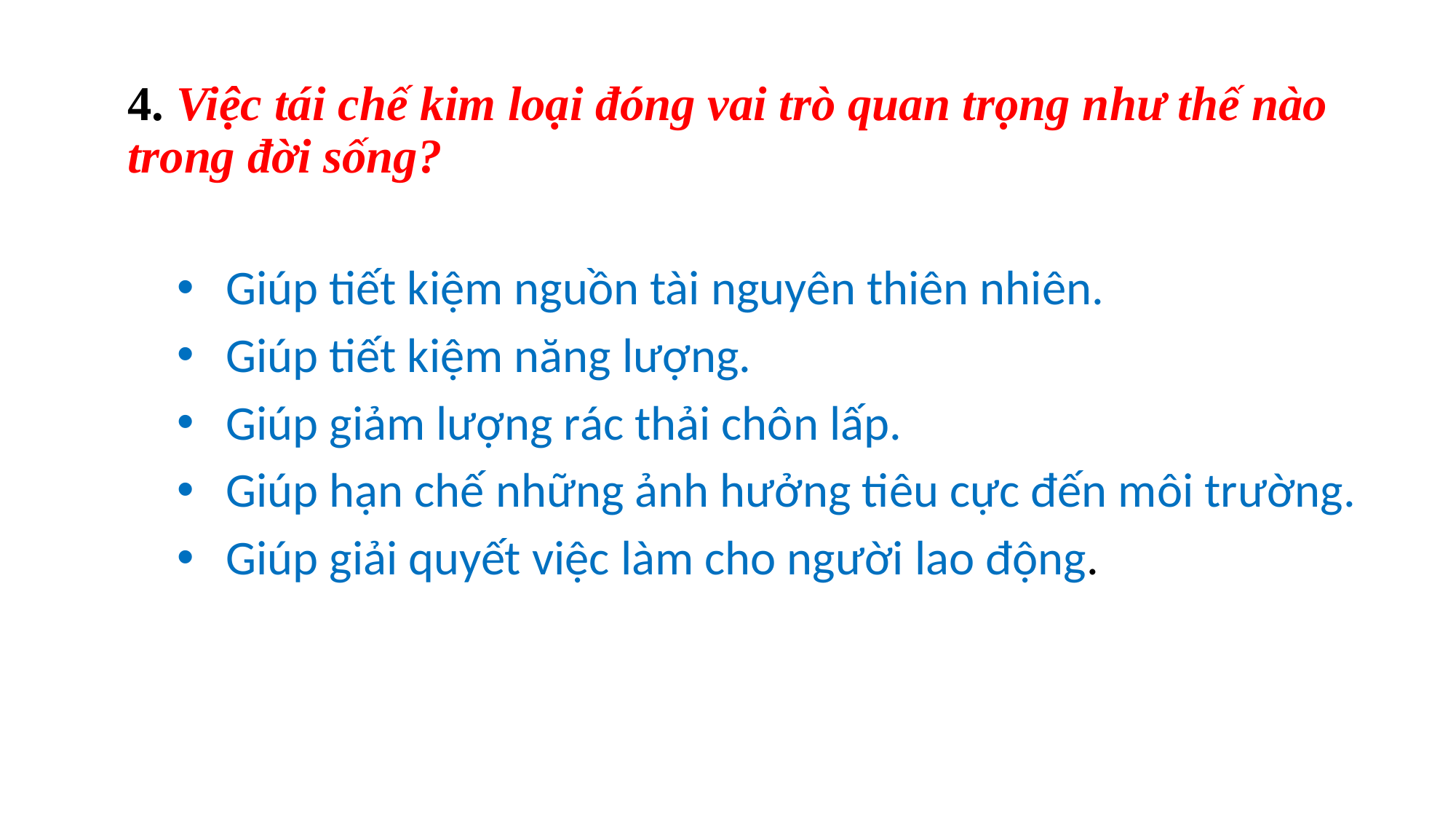

# 4. Việc tái chế kim loại đóng vai trò quan trọng như thế nào trong đời sống?
  Giúp tiết kiệm nguồn tài nguyên thiên nhiên.
  Giúp tiết kiệm năng lượng.
  Giúp giảm lượng rác thải chôn lấp.
  Giúp hạn chế những ảnh hưởng tiêu cực đến môi trường.
  Giúp giải quyết việc làm cho người lao động.